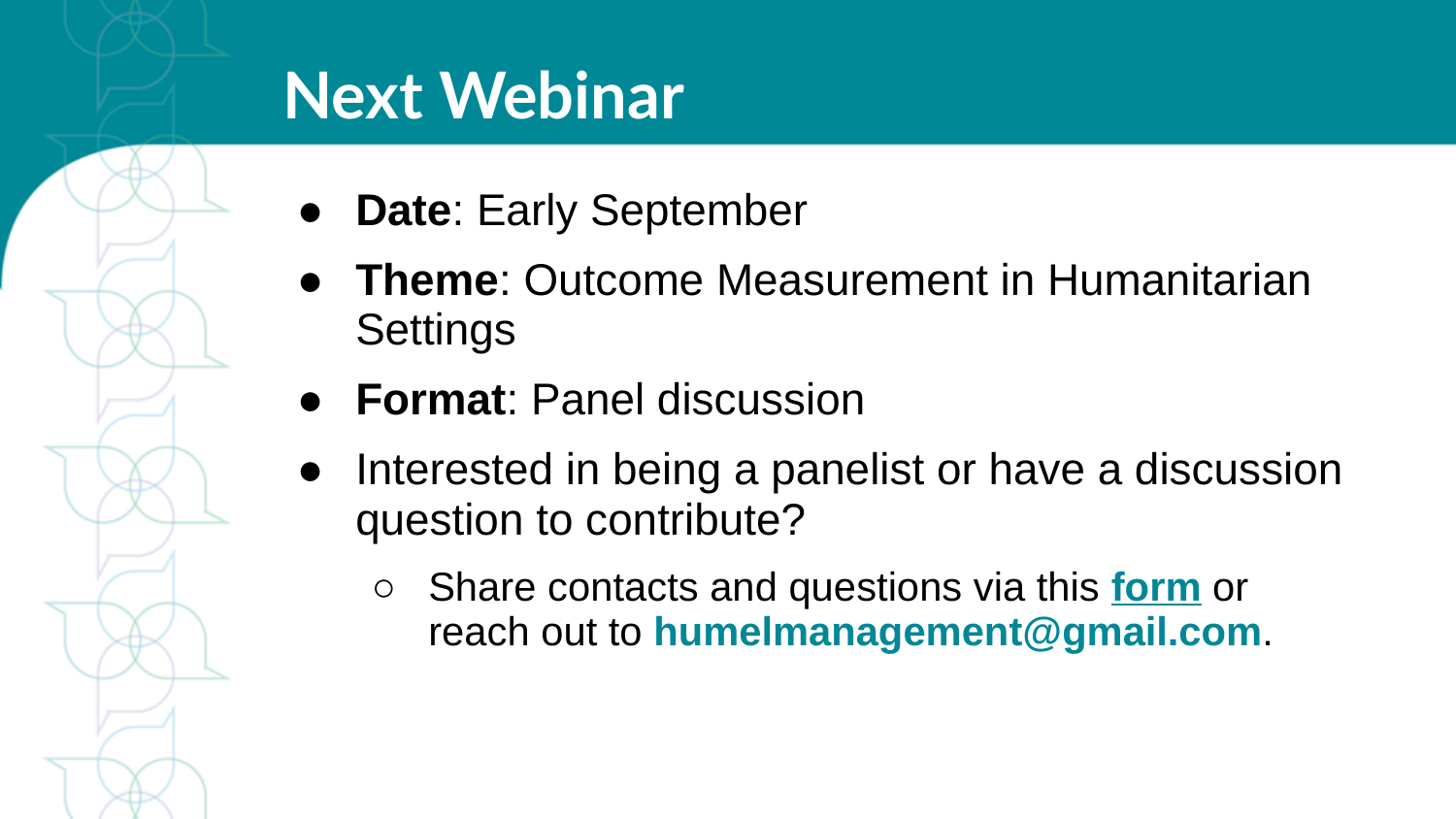

# Next Webinar
Date: Early September
Theme: Outcome Measurement in Humanitarian Settings
Format: Panel discussion
Interested in being a panelist or have a discussion question to contribute?
Share contacts and questions via this form or reach out to humelmanagement@gmail.com.